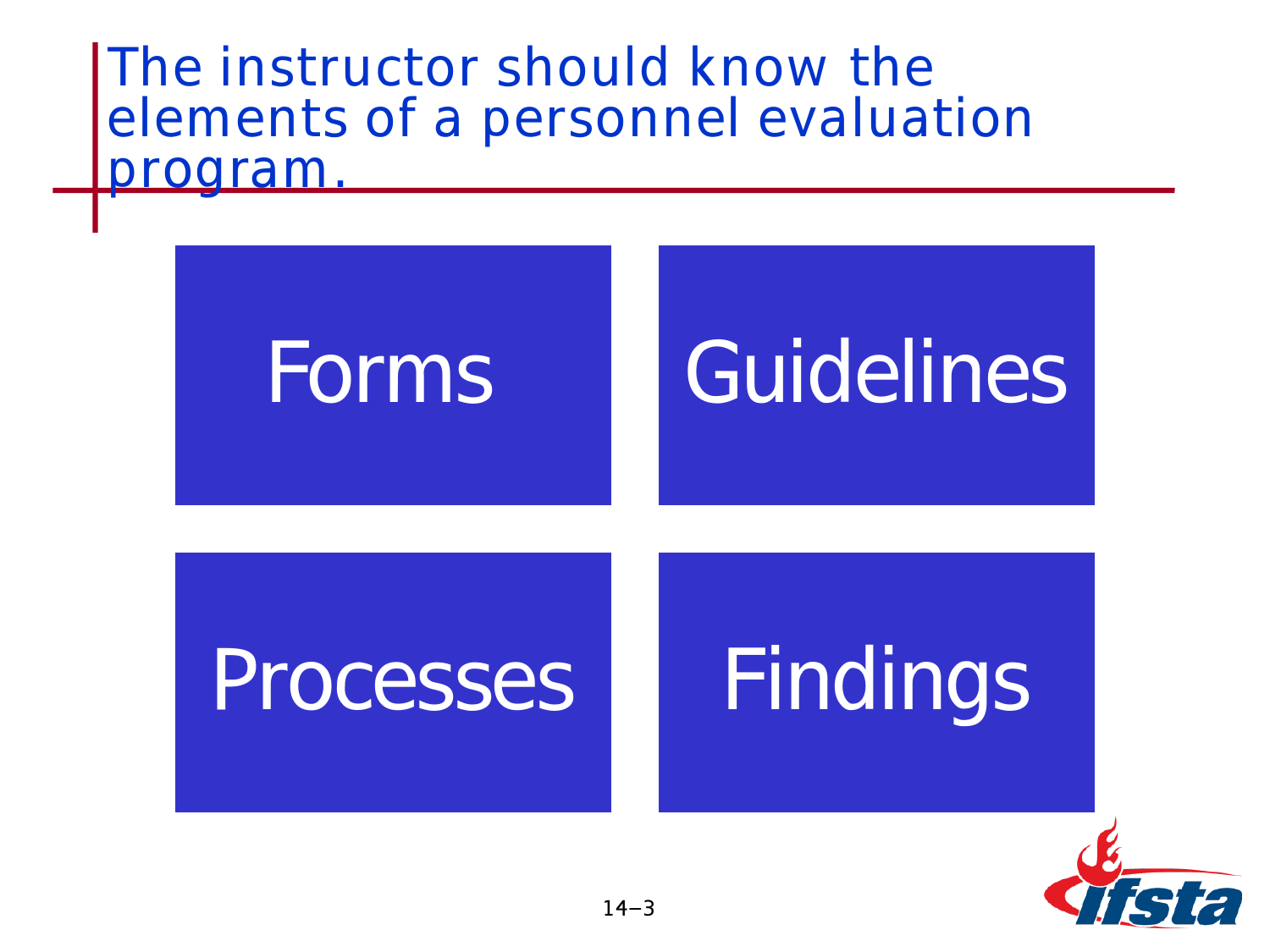

# The instructor should know the elements of a personnel evaluation program.
Forms
Guidelines
Processes
Findings
14–3